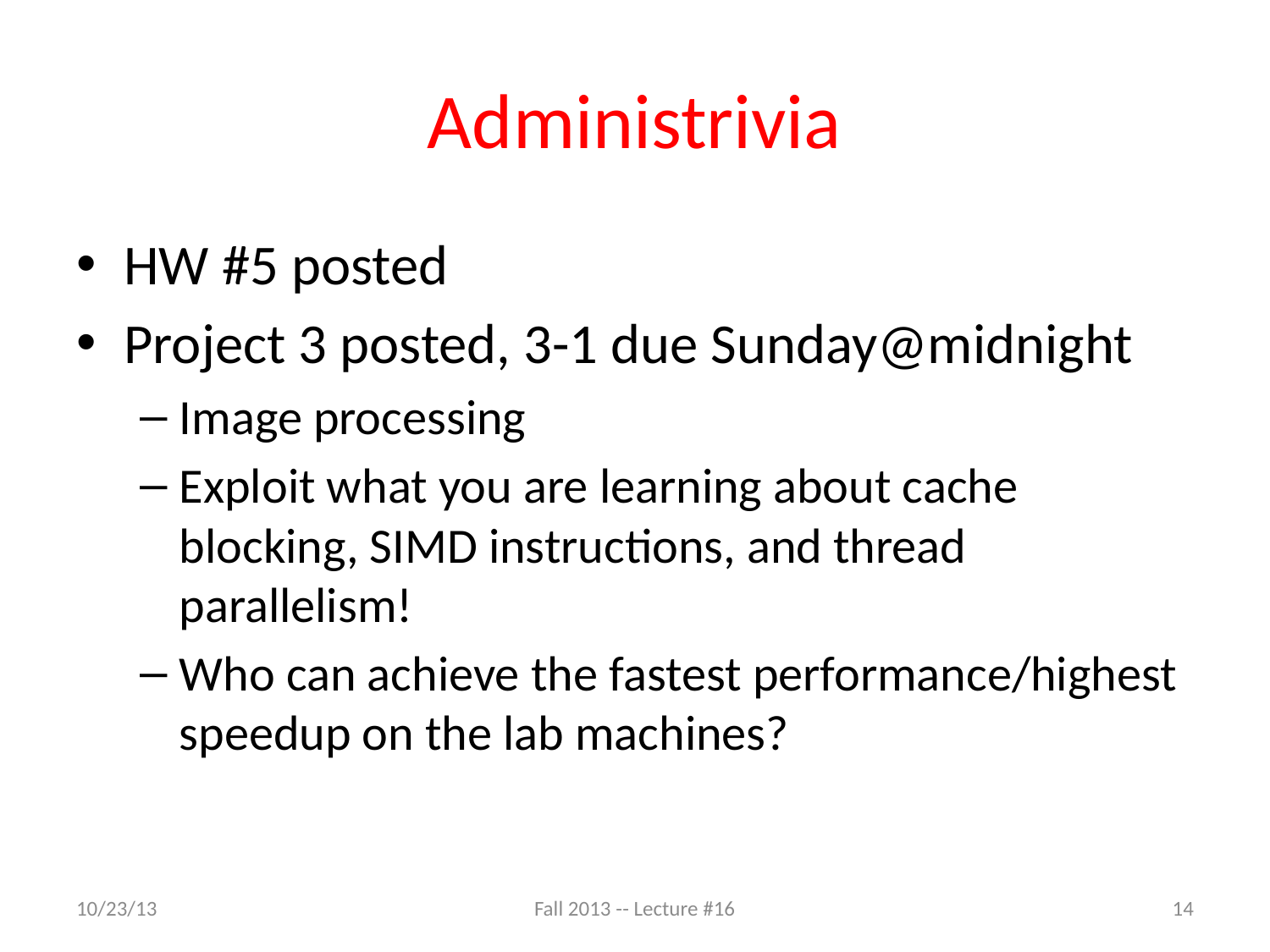

# Administrivia
HW #5 posted
Project 3 posted, 3-1 due Sunday@midnight
Image processing
Exploit what you are learning about cache blocking, SIMD instructions, and thread parallelism!
Who can achieve the fastest performance/highest speedup on the lab machines?
10/23/13
Fall 2013 -- Lecture #16
14